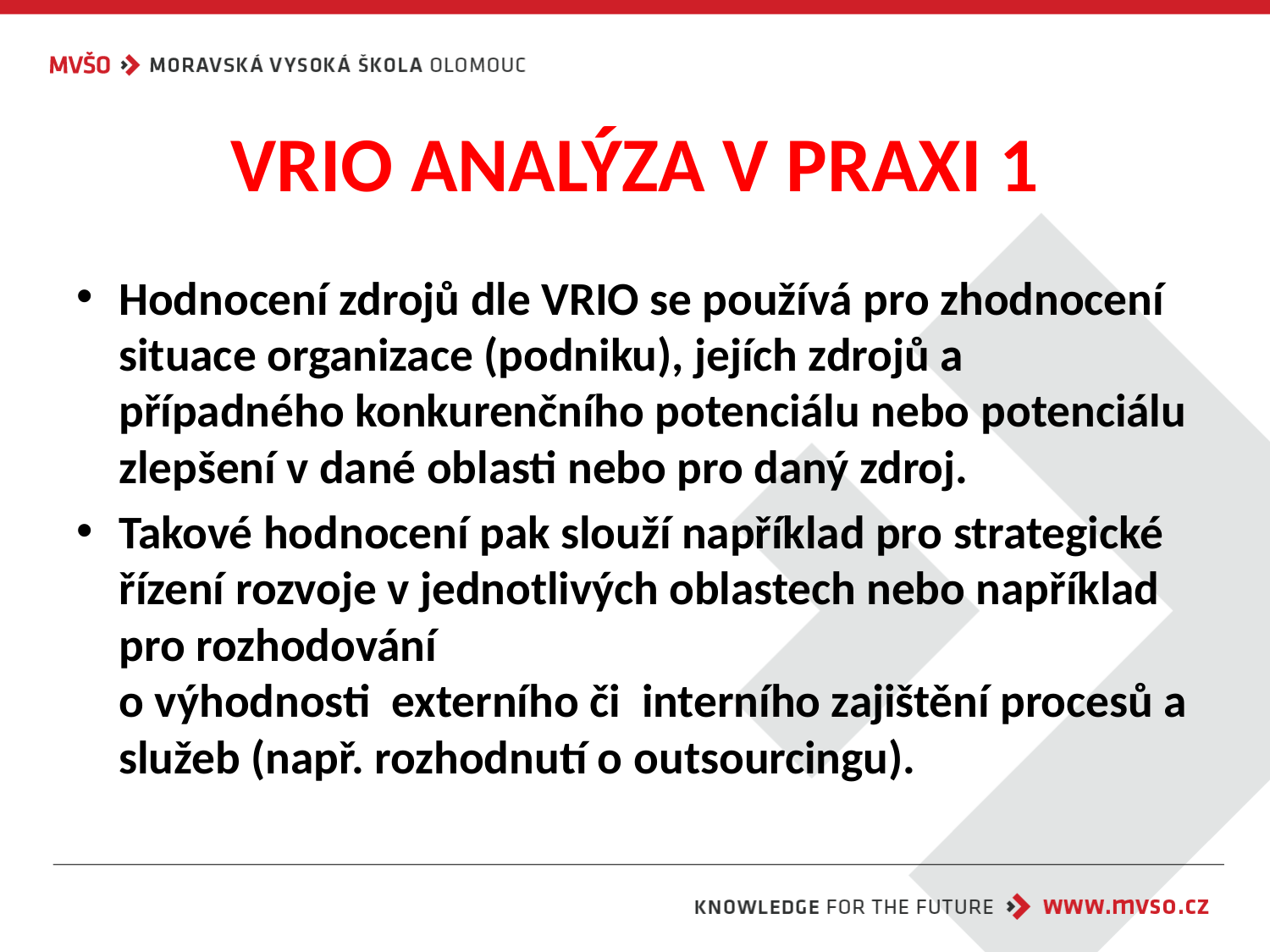

# VRIO ANALÝZA V PRAXI 1
Hodnocení zdrojů dle VRIO se používá pro zhodnocení situace organizace (podniku), jejích zdrojů a případného konkurenčního potenciálu nebo potenciálu zlepšení v dané oblasti nebo pro daný zdroj.
Takové hodnocení pak slouží například pro strategické řízení rozvoje v jednotlivých oblastech nebo například pro rozhodování
o výhodnosti  externího či  interního zajištění procesů a služeb (např. rozhodnutí o outsourcingu).